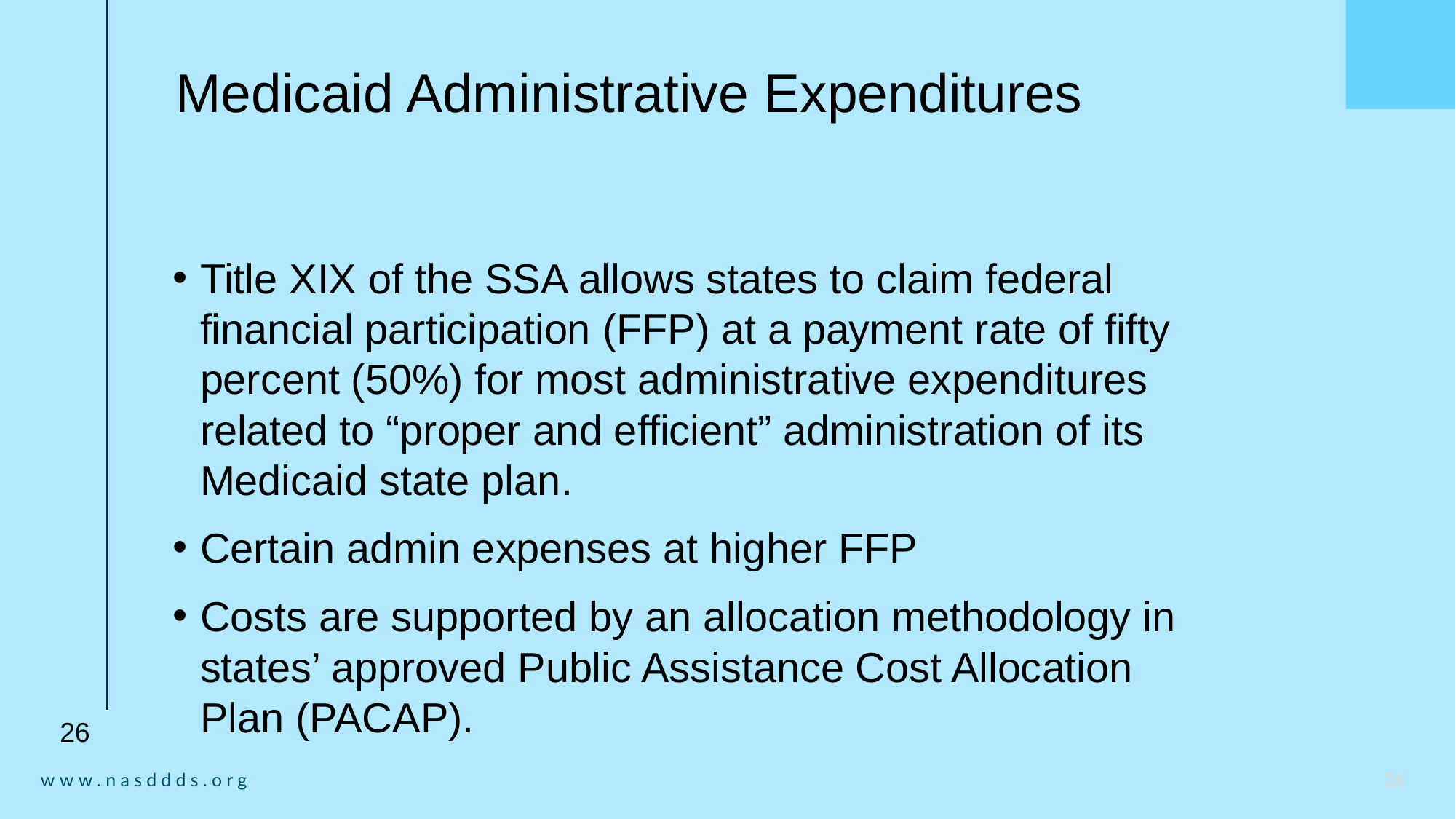

# Medicaid Administrative Expenditures
Title XIX of the SSA allows states to claim federal financial participation (FFP) at a payment rate of fifty percent (50%) for most administrative expenditures related to “proper and efficient” administration of its Medicaid state plan.
Certain admin expenses at higher FFP
Costs are supported by an allocation methodology in states’ approved Public Assistance Cost Allocation Plan (PACAP).

26